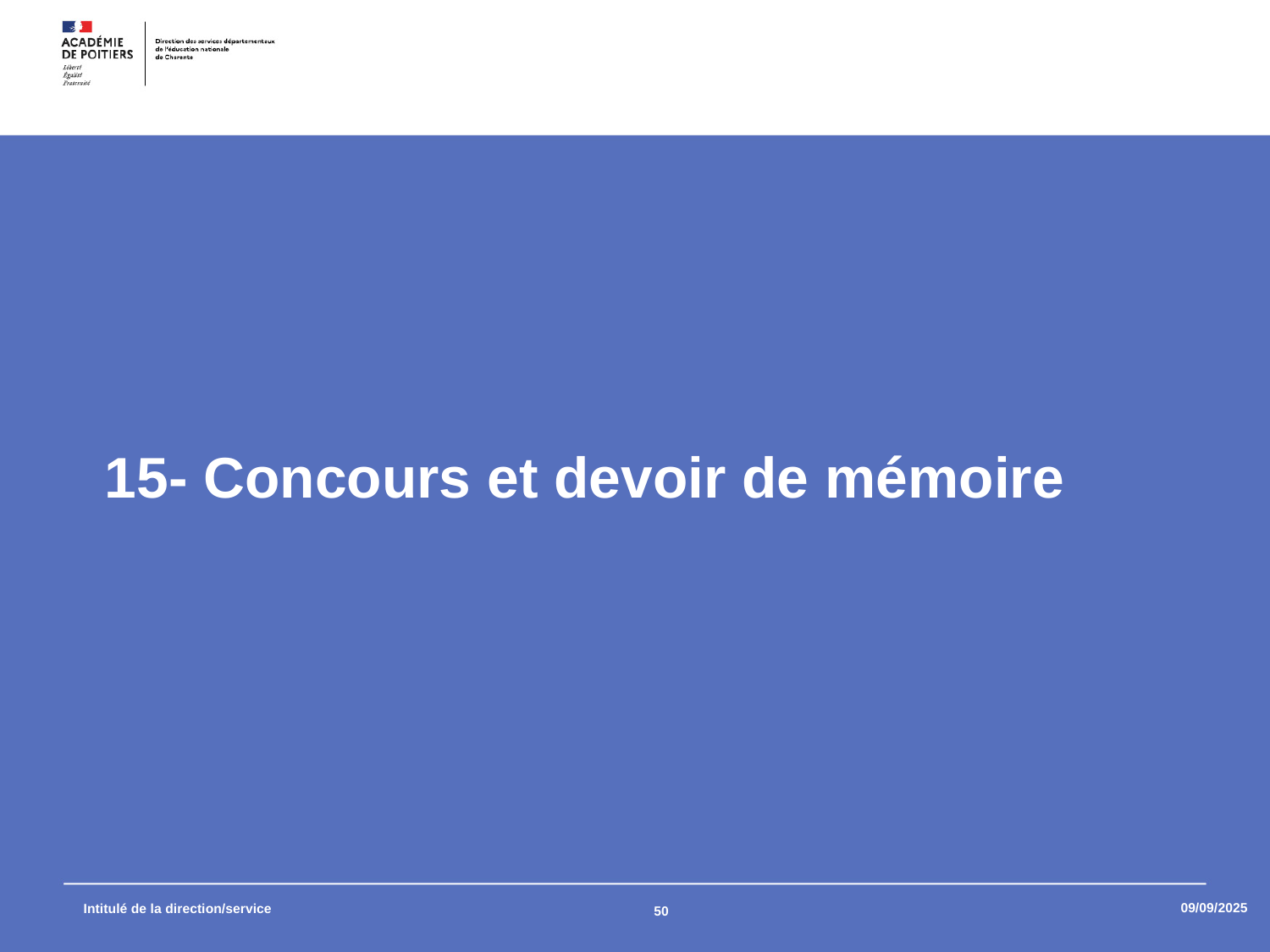

15- Concours et devoir de mémoire
09/09/2025
Intitulé de la direction/service
50